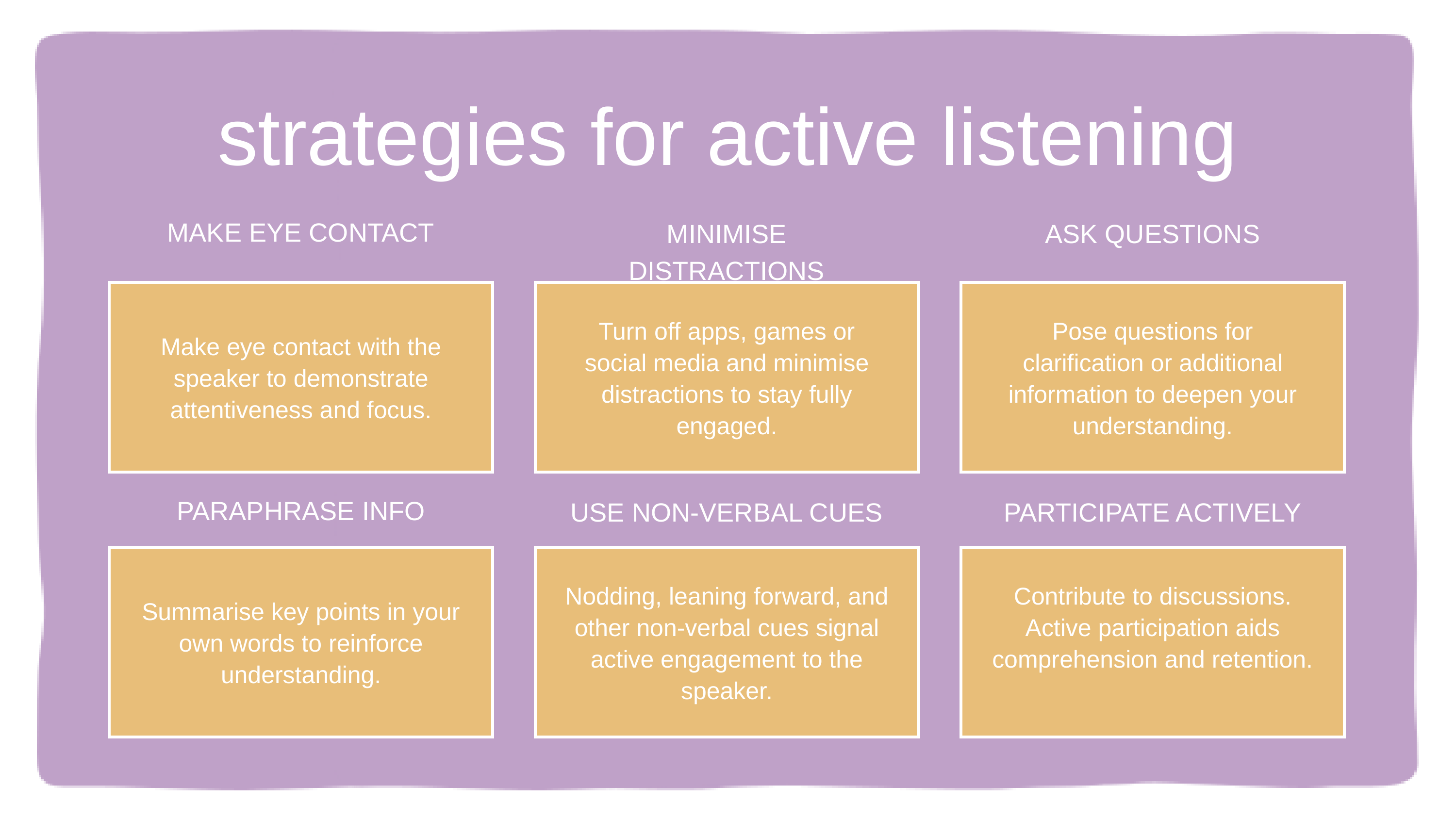

strategies for active listening
MAKE EYE CONTACT
MINIMISE DISTRACTIONS
ASK QUESTIONS

Turn off apps, games or social media and minimise distractions to stay fully engaged.
Pose questions for clarification or additional information to deepen your understanding.
Make eye contact with the speaker to demonstrate attentiveness and focus.
PARAPHRASE INFO
USE NON-VERBAL CUES
PARTICIPATE ACTIVELY

Nodding, leaning forward, and other non-verbal cues signal active engagement to the speaker.
Contribute to discussions. Active participation aids comprehension and retention.
Summarise key points in your own words to reinforce understanding.